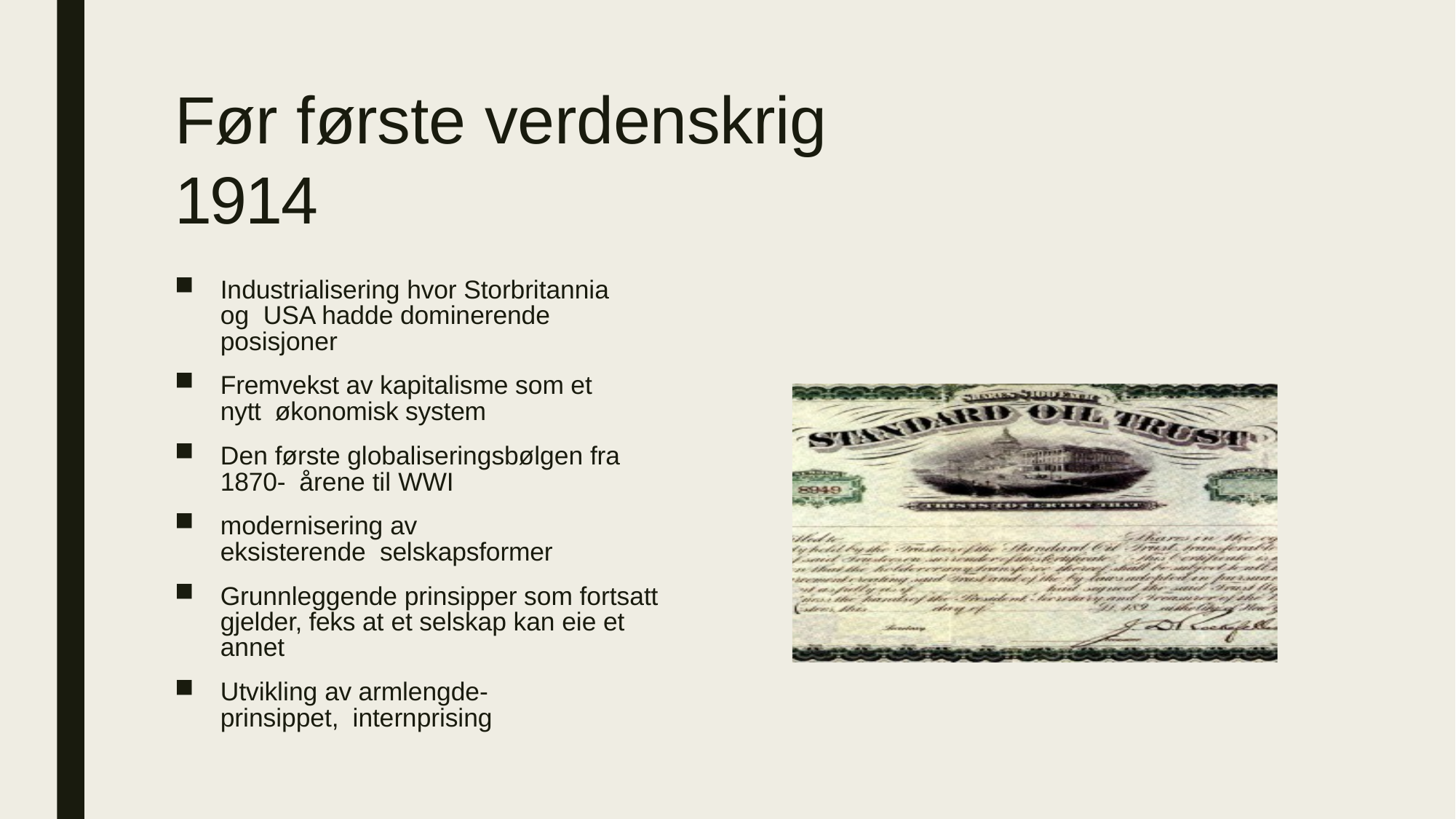

# Før første verdenskrig 1914
Industrialisering hvor Storbritannia og  USA hadde dominerende posisjoner
Fremvekst av kapitalisme som et nytt  økonomisk system
Den første globaliseringsbølgen fra 1870-  årene til WWI
modernisering av eksisterende  selskapsformer
Grunnleggende prinsipper som fortsatt  gjelder, feks at et selskap kan eie et annet
Utvikling av armlengde-prinsippet,  internprising